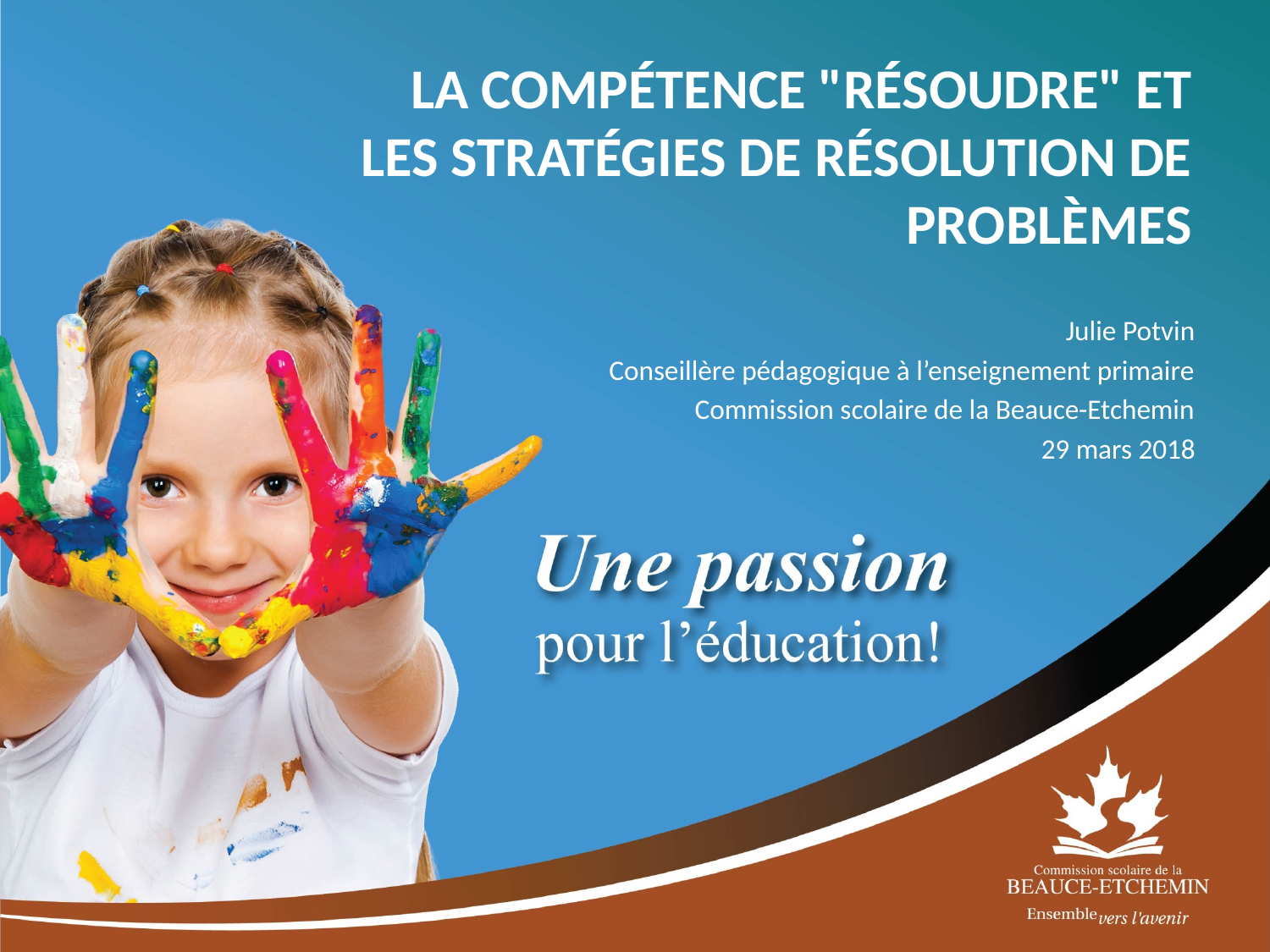

LA COMPÉTENCE "RÉSOUDRE" ET LES STRATÉGIES DE RÉSOLUTION DE PROBLÈMES
Julie Potvin
Conseillère pédagogique à l’enseignement primaire
Commission scolaire de la Beauce-Etchemin
29 mars 2018